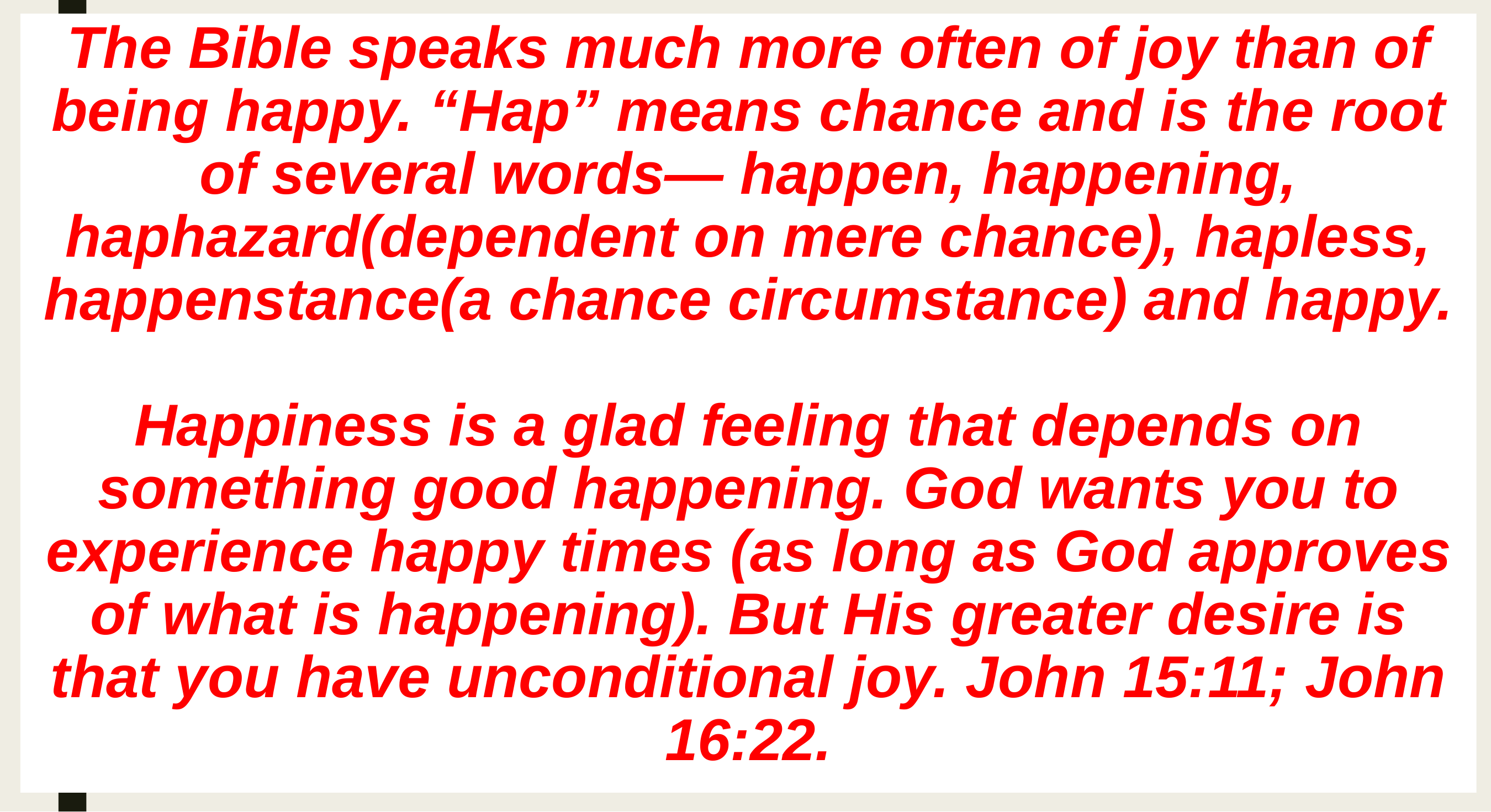

# The Bible speaks much more often of joy than of being happy. “Hap” means chance and is the root of several words— happen, happening, haphazard(dependent on mere chance), hapless, happenstance(a chance circumstance) and happy. Happiness is a glad feeling that depends on something good happening. God wants you to experience happy times (as long as God approves of what is happening). But His greater desire is that you have unconditional joy. John 15:11; John 16:22.